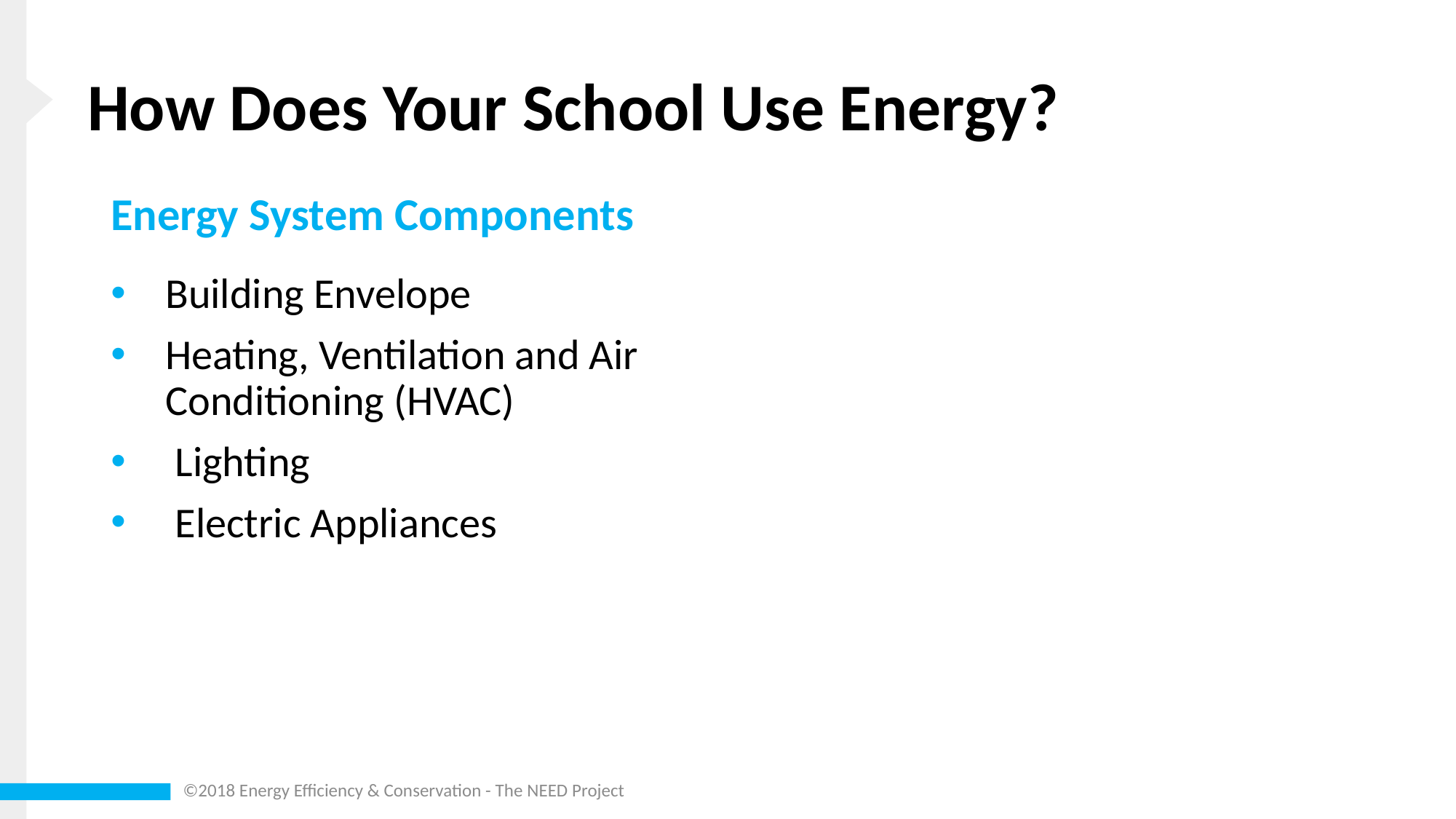

# How Does Your School Use Energy?
Energy System Components

Building Envelope
Heating, Ventilation and Air Conditioning (HVAC)
 Lighting
 Electric Appliances

©2018 Energy Efficiency & Conservation - The NEED Project